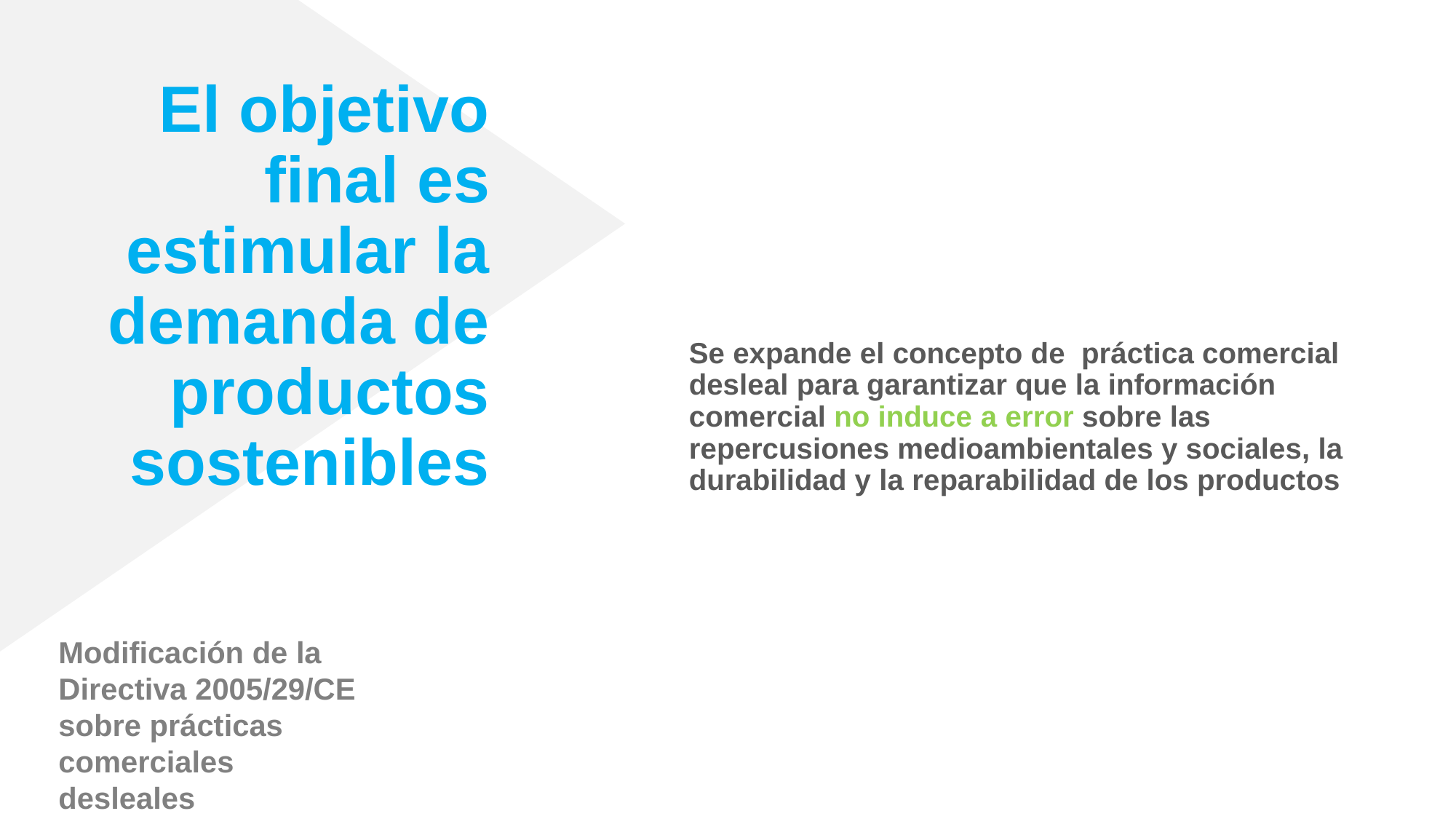

El objetivo final es estimular la demanda de productos sostenibles
# Se expande el concepto de  práctica comercial desleal para garantizar que la información comercial no induce a error sobre las repercusiones medioambientales y sociales, la durabilidad y la reparabilidad de los productos
Modificación de la Directiva 2005/29/CE sobre prácticas comerciales desleales